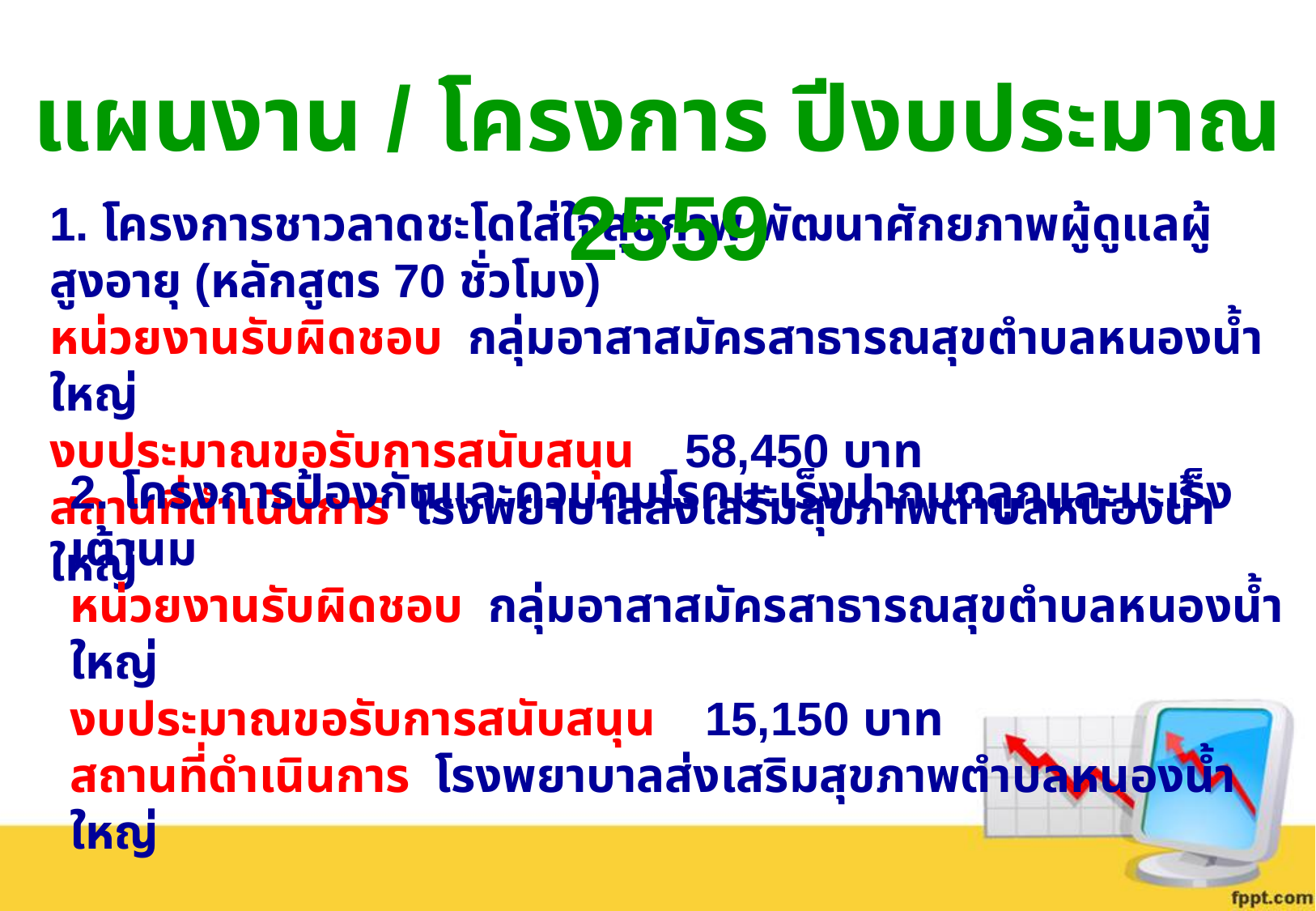

แผนงาน / โครงการ ปีงบประมาณ 2559
1. โครงการชาวลาดชะโดใส่ใจสุขภาพ พัฒนาศักยภาพผู้ดูแลผู้สูงอายุ (หลักสูตร 70 ชั่วโมง)
หน่วยงานรับผิดชอบ  กลุ่มอาสาสมัครสาธารณสุขตำบลหนองน้ำใหญ่
งบประมาณขอรับการสนับสนุน    58,450 บาท
สถานที่ดำเนินการ  โรงพยาบาลส่งเสริมสุขภาพตำบลหนองน้ำใหญ่

2. โครงการป้องกันและควบคุมโรคมะเร็งปากมดลูกและมะเร็งเต้านม
หน่วยงานรับผิดชอบ  กลุ่มอาสาสมัครสาธารณสุขตำบลหนองน้ำใหญ่
งบประมาณขอรับการสนับสนุน    15,150 บาท
สถานที่ดำเนินการ  โรงพยาบาลส่งเสริมสุขภาพตำบลหนองน้ำใหญ่